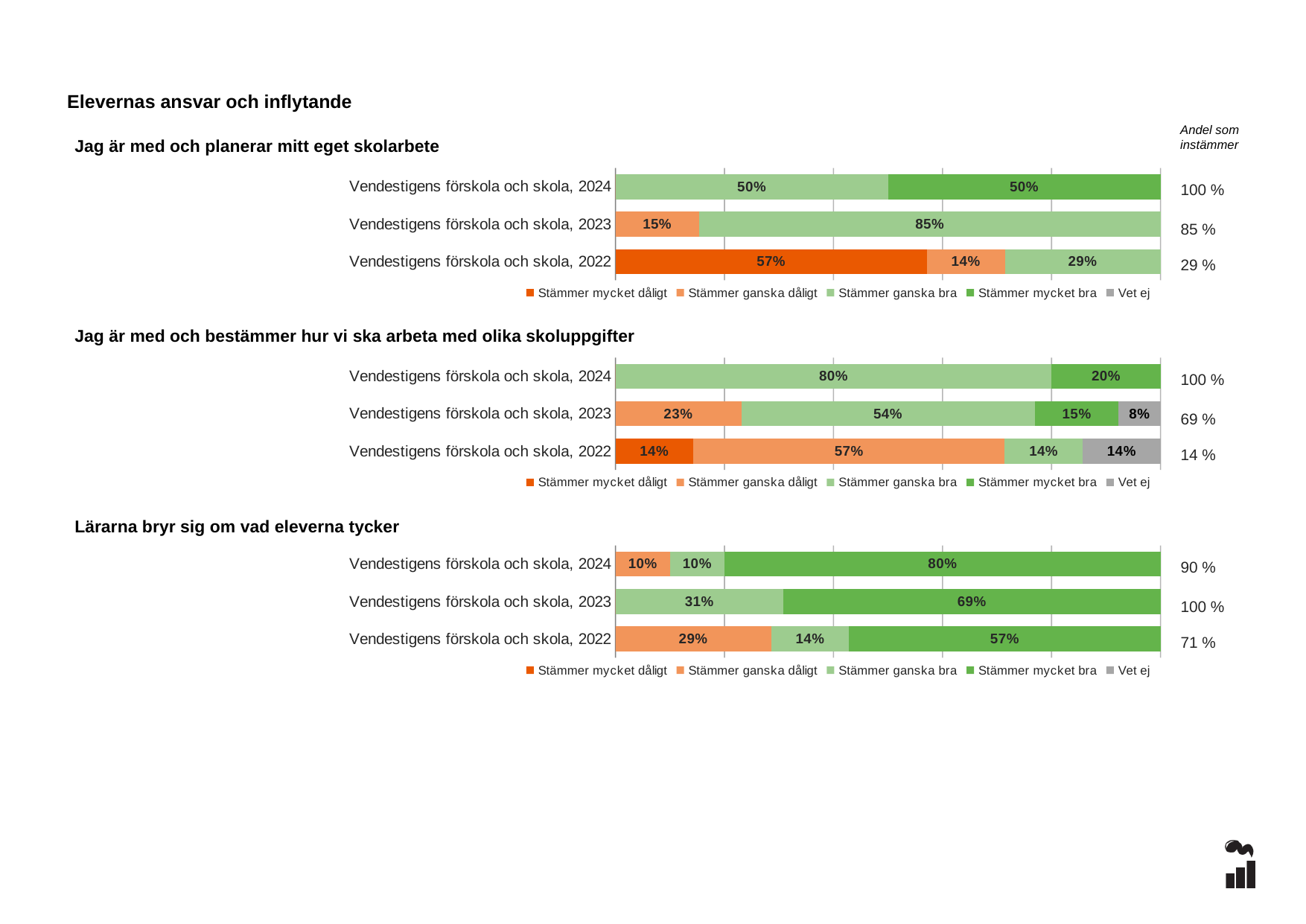

Elevernas ansvar och inflytande
Andel som instämmer
Jag är med och planerar mitt eget skolarbete

### Chart

| Category | Stämmer mycket dåligt | Stämmer ganska dåligt | Stämmer ganska bra | Stämmer mycket bra | Vet ej |
|---|---|---|---|---|---|
| Vendestigens förskola och skola, 2024 | 0.0 | 0.0 | 0.5 | 0.5 | 0.0 |
| Vendestigens förskola och skola, 2023 | 0.0 | 0.1538 | 0.8462 | 0.0 | 0.0 |
| Vendestigens förskola och skola, 2022 | 0.5714 | 0.1429 | 0.2857 | 0.0 | 0.0 |
100 %
85 %
29 %

### Chart

| Category | Stämmer mycket dåligt | Stämmer ganska dåligt | Stämmer ganska bra | Stämmer mycket bra | Vet ej |
|---|---|---|---|---|---|
| Vendestigens förskola och skola, 2024 | 0.0 | 0.0 | 0.8 | 0.2 | 0.0 |
| Vendestigens förskola och skola, 2023 | 0.0 | 0.2308 | 0.5385 | 0.1538 | 0.0769 |
| Vendestigens förskola och skola, 2022 | 0.1429 | 0.5714 | 0.1429 | 0.0 | 0.1429 |
Jag är med och bestämmer hur vi ska arbeta med olika skoluppgifter
100 %
69 %
14 %

### Chart

| Category | Stämmer mycket dåligt | Stämmer ganska dåligt | Stämmer ganska bra | Stämmer mycket bra | Vet ej |
|---|---|---|---|---|---|
| Vendestigens förskola och skola, 2024 | 0.0 | 0.1 | 0.1 | 0.8 | 0.0 |
| Vendestigens förskola och skola, 2023 | 0.0 | 0.0 | 0.3077 | 0.6923 | 0.0 |
| Vendestigens förskola och skola, 2022 | 0.0 | 0.2857 | 0.1429 | 0.5714 | 0.0 |
Lärarna bryr sig om vad eleverna tycker
90 %
100 %
71 %